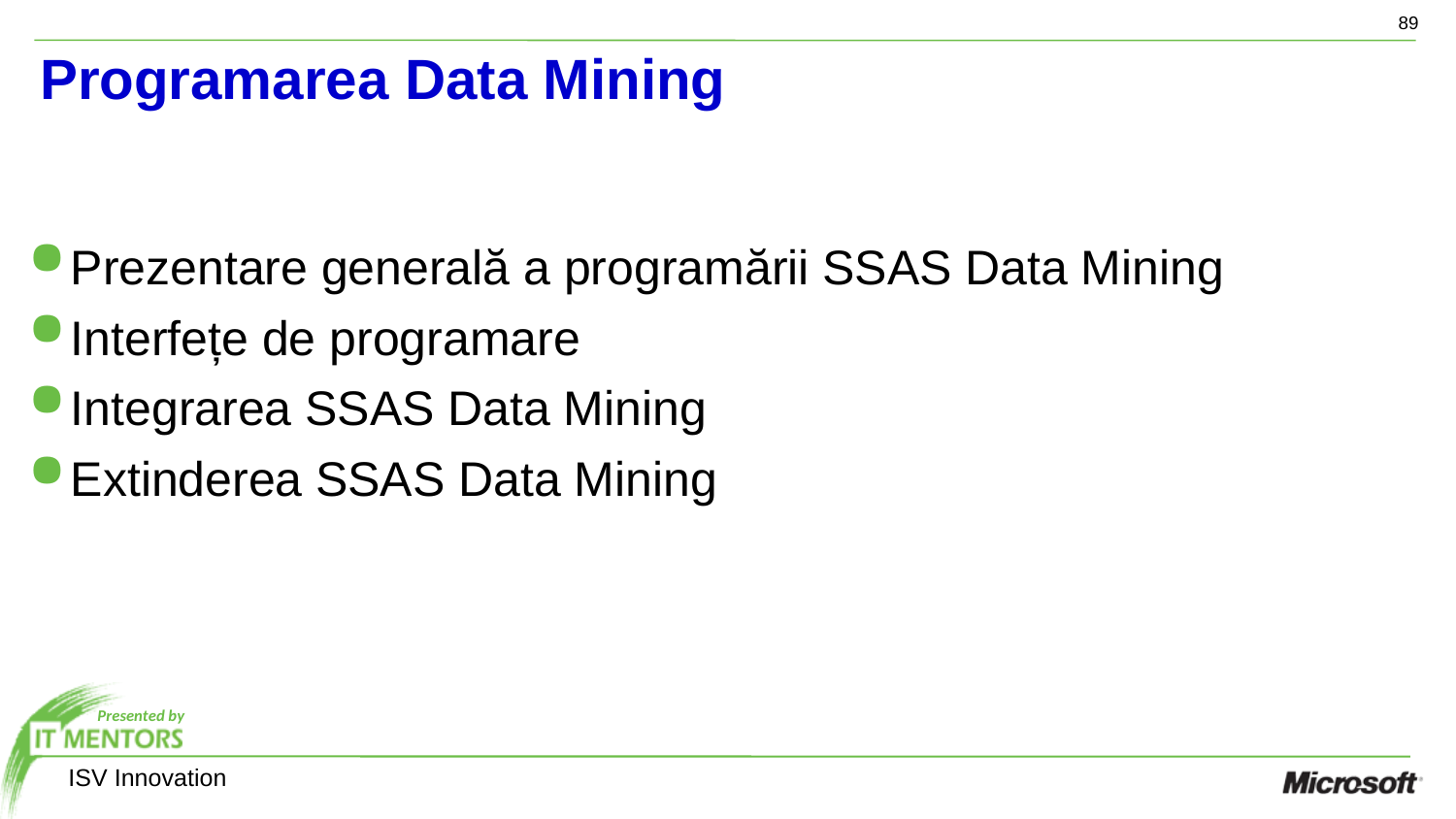

89
# Programarea Data Mining
Prezentare generală a programării SSAS Data Mining
Interfețe de programare
Integrarea SSAS Data Mining
Extinderea SSAS Data Mining